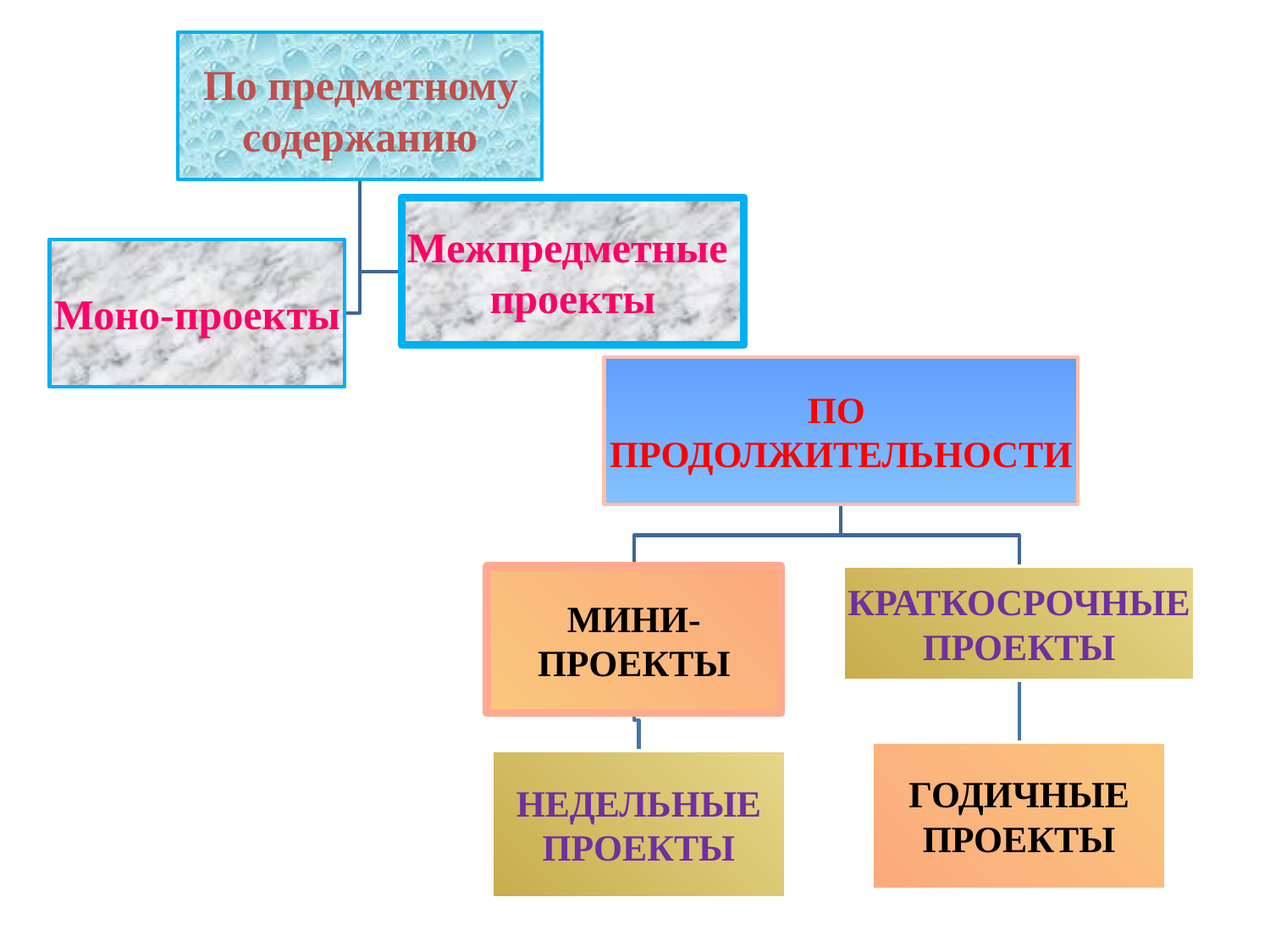

По предметному
содержанию
Моно-проекты
Межпредметные
проекты
ПО
ПРОДОЛЖИТЕЛЬНОСТИ
МИНИ-ПРОЕКТЫ
НЕДЕЛЬНЫЕ
ПРОЕКТЫ
КРАТКОСРОЧНЫЕ
ПРОЕКТЫ
ГОДИЧНЫЕ
ПРОЕКТЫ